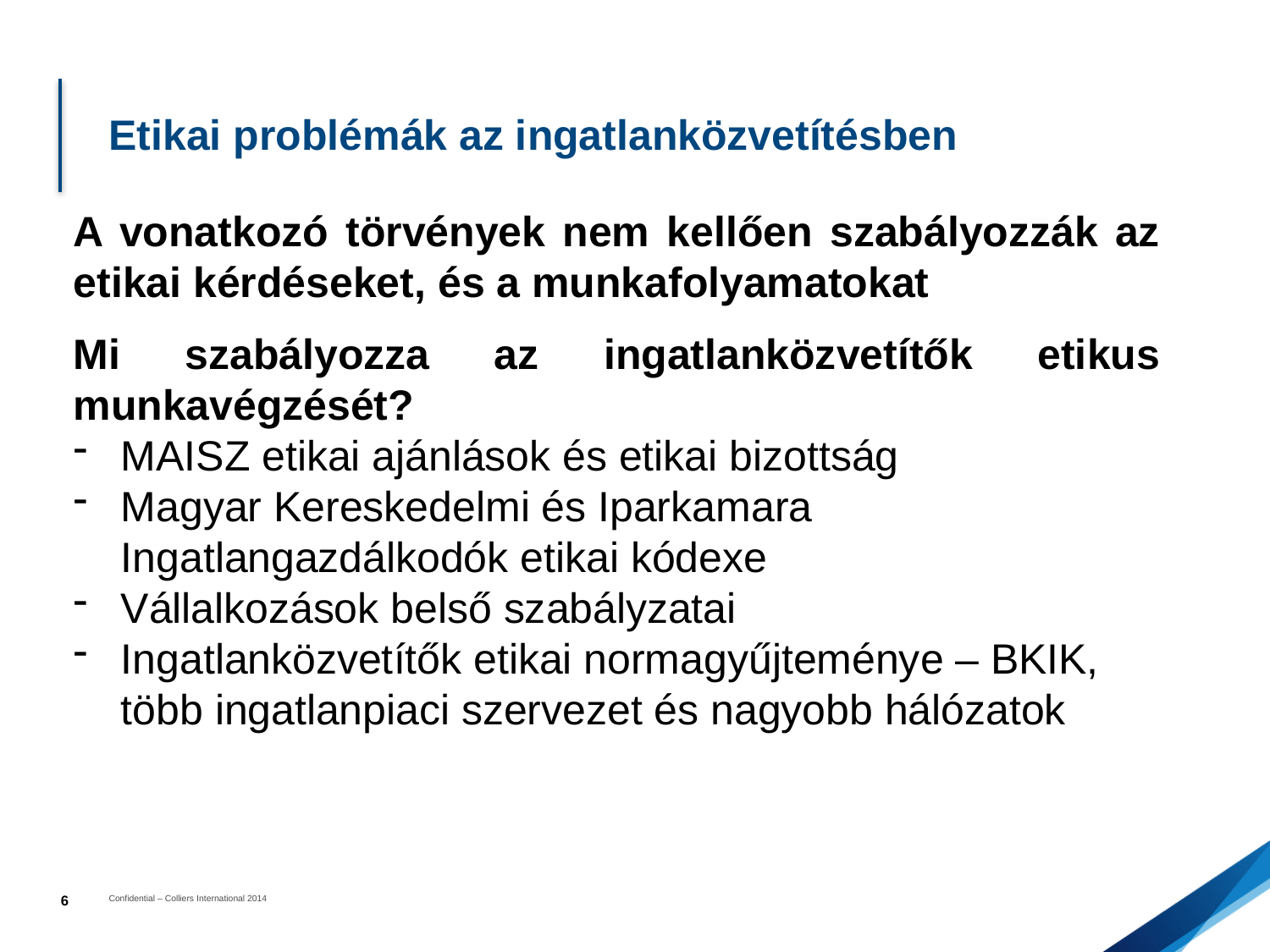

# Etikai problémák az ingatlanközvetítésben
A vonatkozó törvények nem kellően szabályozzák az etikai kérdéseket, és a munkafolyamatokat

Mi szabályozza az ingatlanközvetítők etikus munkavégzését?
MAISZ etikai ajánlások és etikai bizottság
Magyar Kereskedelmi és Iparkamara Ingatlangazdálkodók etikai kódexe
Vállalkozások belső szabályzatai
Ingatlanközvetítők etikai normagyűjteménye – BKIK, több ingatlanpiaci szervezet és nagyobb hálózatok

6